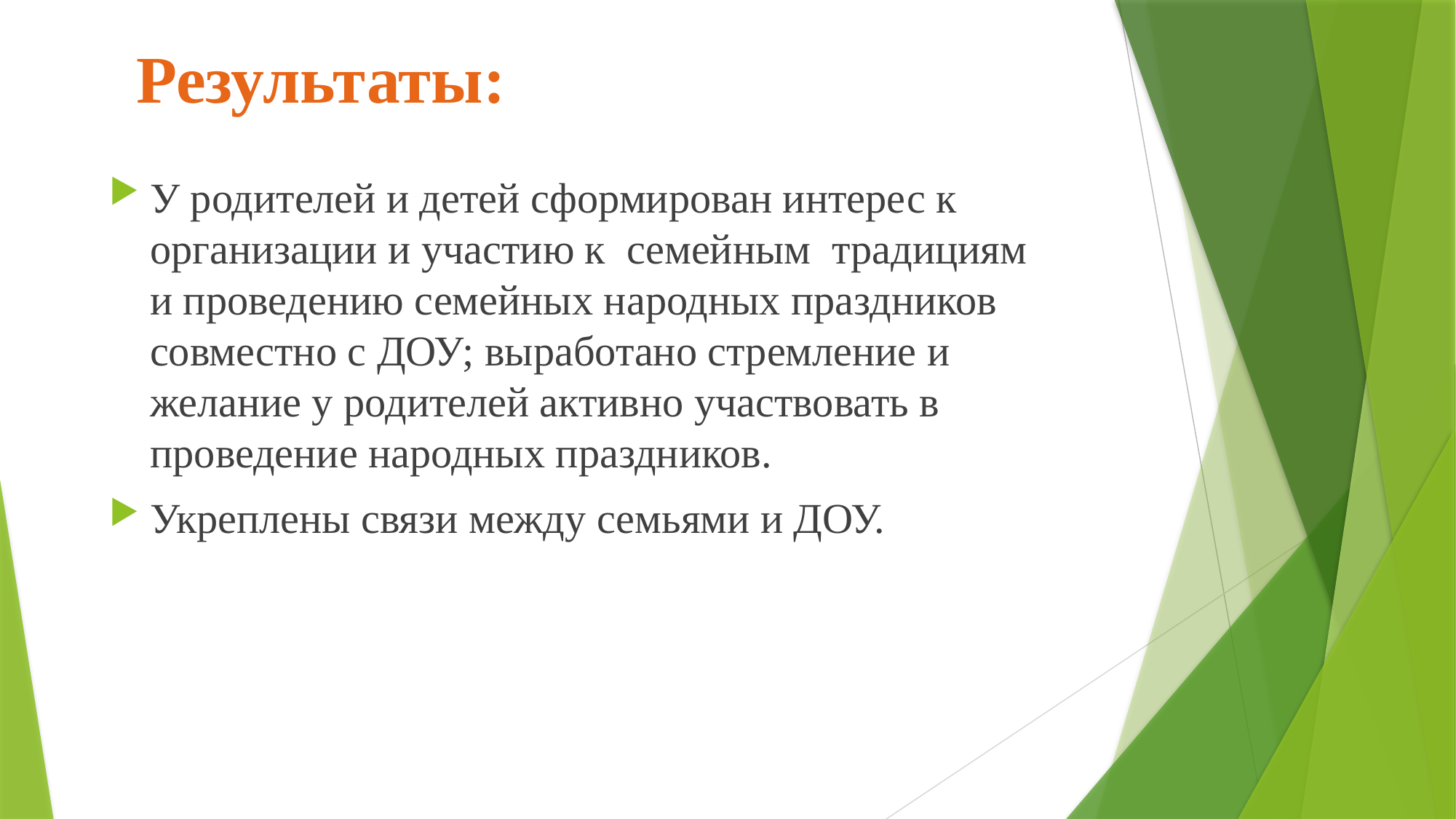

# Результаты:
У родителей и детей сформирован интерес к организации и участию к  семейным  традициям и проведению семейных народных праздников совместно с ДОУ; выработано стремление и желание у родителей активно участвовать в проведение народных праздников.
Укреплены связи между семьями и ДОУ.